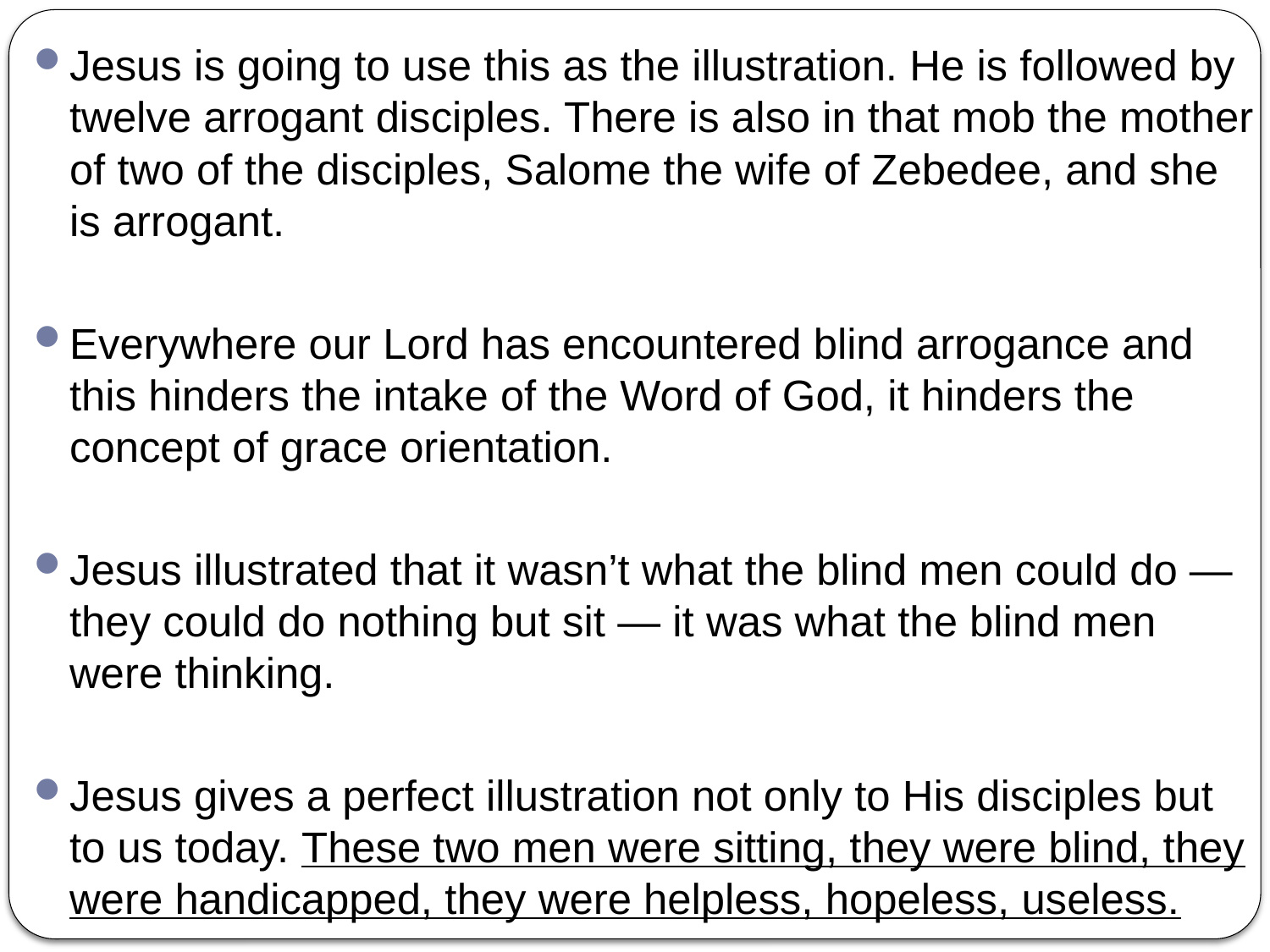

Jesus is going to use this as the illustration. He is followed by twelve arrogant disciples. There is also in that mob the mother of two of the disciples, Salome the wife of Zebedee, and she is arrogant.

Everywhere our Lord has encountered blind arrogance and this hinders the intake of the Word of God, it hinders the concept of grace orientation.

Jesus illustrated that it wasn’t what the blind men could do — they could do nothing but sit — it was what the blind men were thinking.

Jesus gives a perfect illustration not only to His disciples but to us today. These two men were sitting, they were blind, they were handicapped, they were helpless, hopeless, useless.